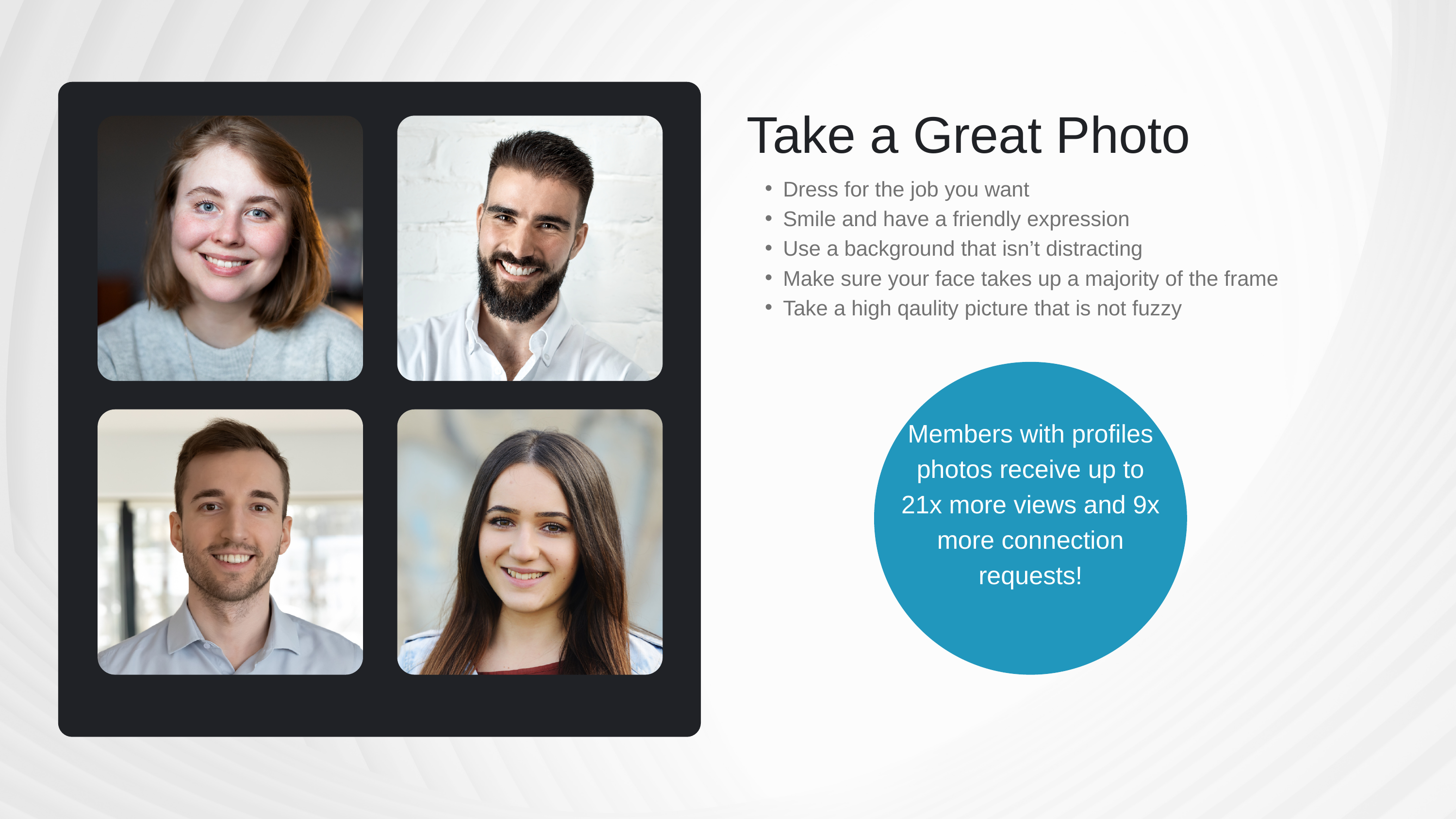

Take a Great Photo

Dress for the job you want
Smile and have a friendly expression
Use a background that isn’t distracting
Make sure your face takes up a majority of the frame
Take a high qaulity picture that is not fuzzy

Members with profiles photos receive up to 21x more views and 9x more connection requests!